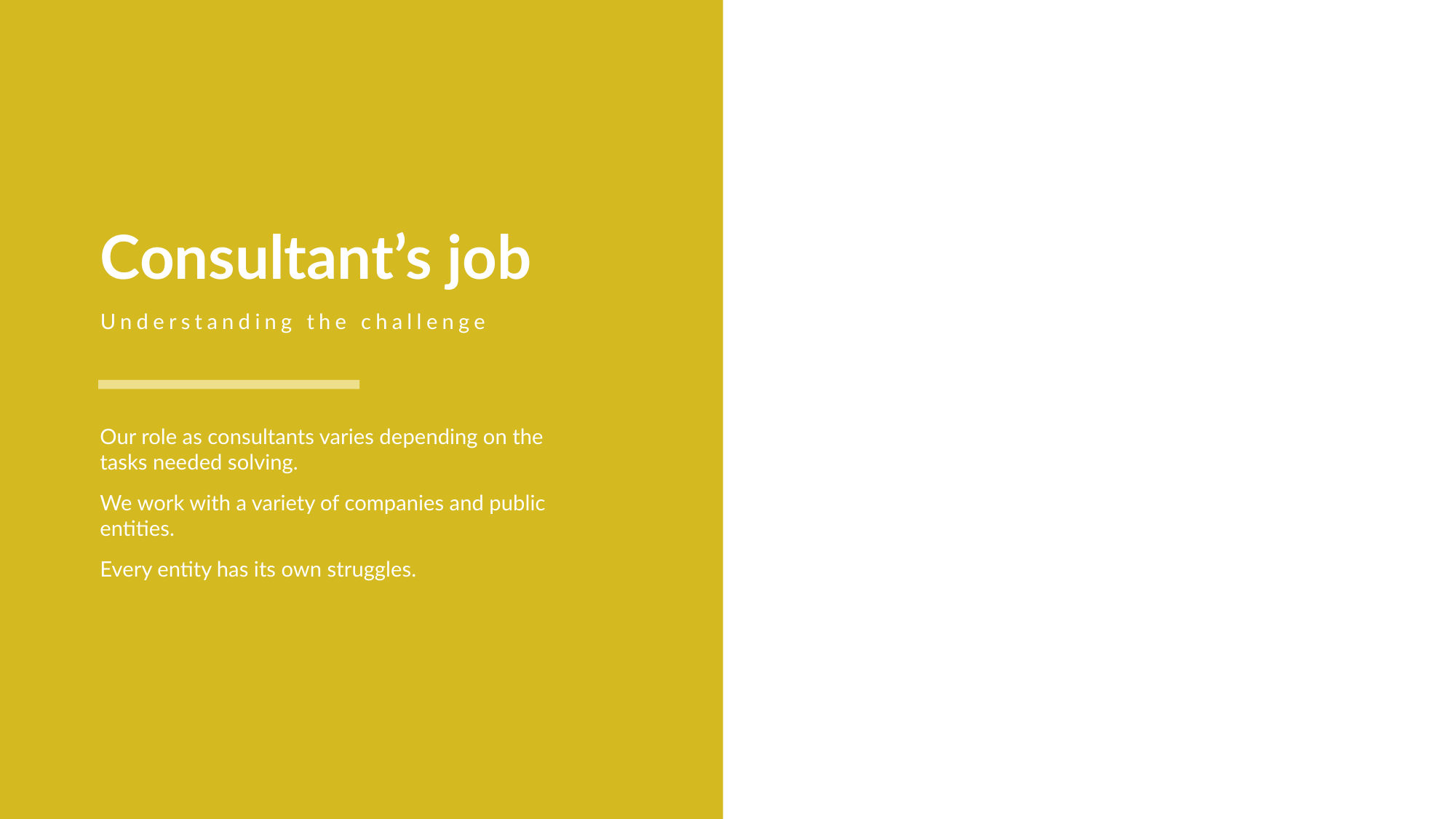

Strategy and Training
# Consultant’s job
Analysis
Understanding the challenge
Our role as consultants varies depending on the tasks needed solving.
We work with a variety of companies and public entities.
Every entity has its own struggles.
Review and Audit process
Operating and Maintaining